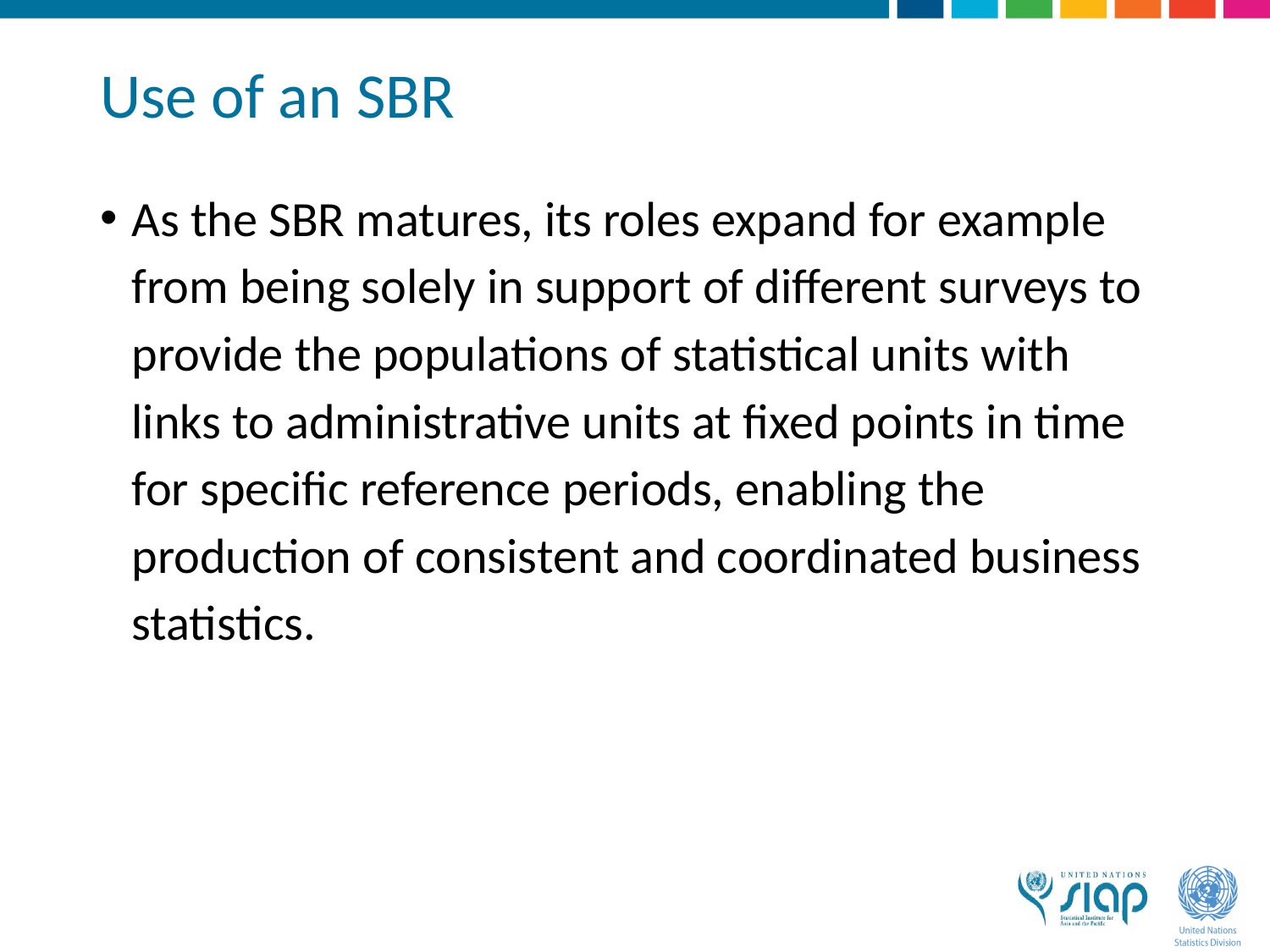

# Use of an SBR
As the SBR matures, its roles expand for example from being solely in support of different surveys to provide the populations of statistical units with links to administrative units at fixed points in time for specific reference periods, enabling the production of consistent and coordinated business statistics.